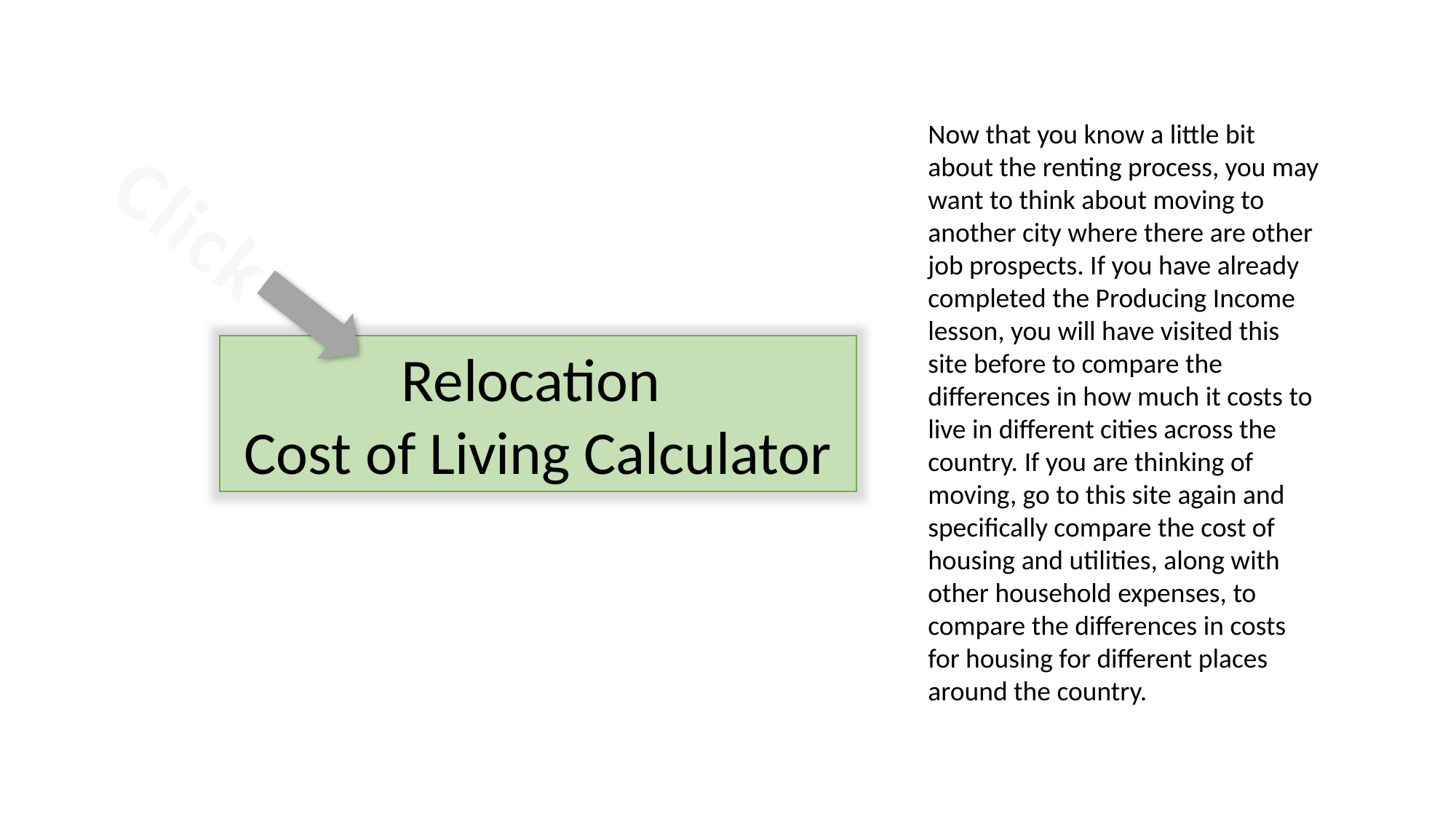

Now that you know a little bit about the renting process, you may want to think about moving to another city where there are other job prospects. If you have already completed the Producing Income lesson, you will have visited this site before to compare the differences in how much it costs to live in different cities across the country. If you are thinking of moving, go to this site again and specifically compare the cost of housing and utilities, along with other household expenses, to compare the differences in costs for housing for different places around the country.
Click

Relocation
Cost of Living Calculator